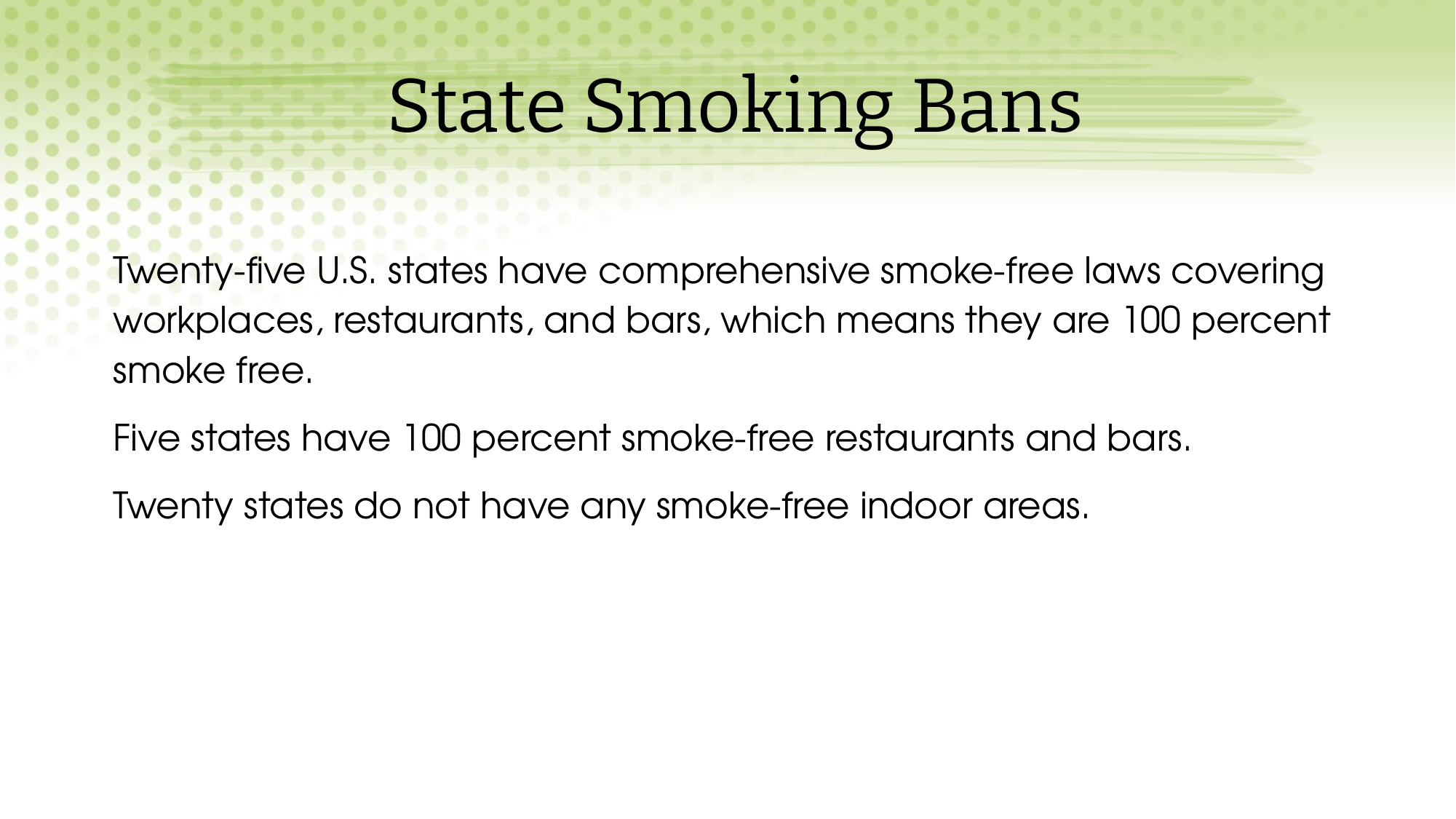

# State Smoking Bans
Twenty-five U.S. states have comprehensive smoke-free laws covering workplaces, restaurants, and bars, which means they are 100 percent smoke free.
Five states have 100 percent smoke-free restaurants and bars.
Twenty states do not have any smoke-free indoor areas.